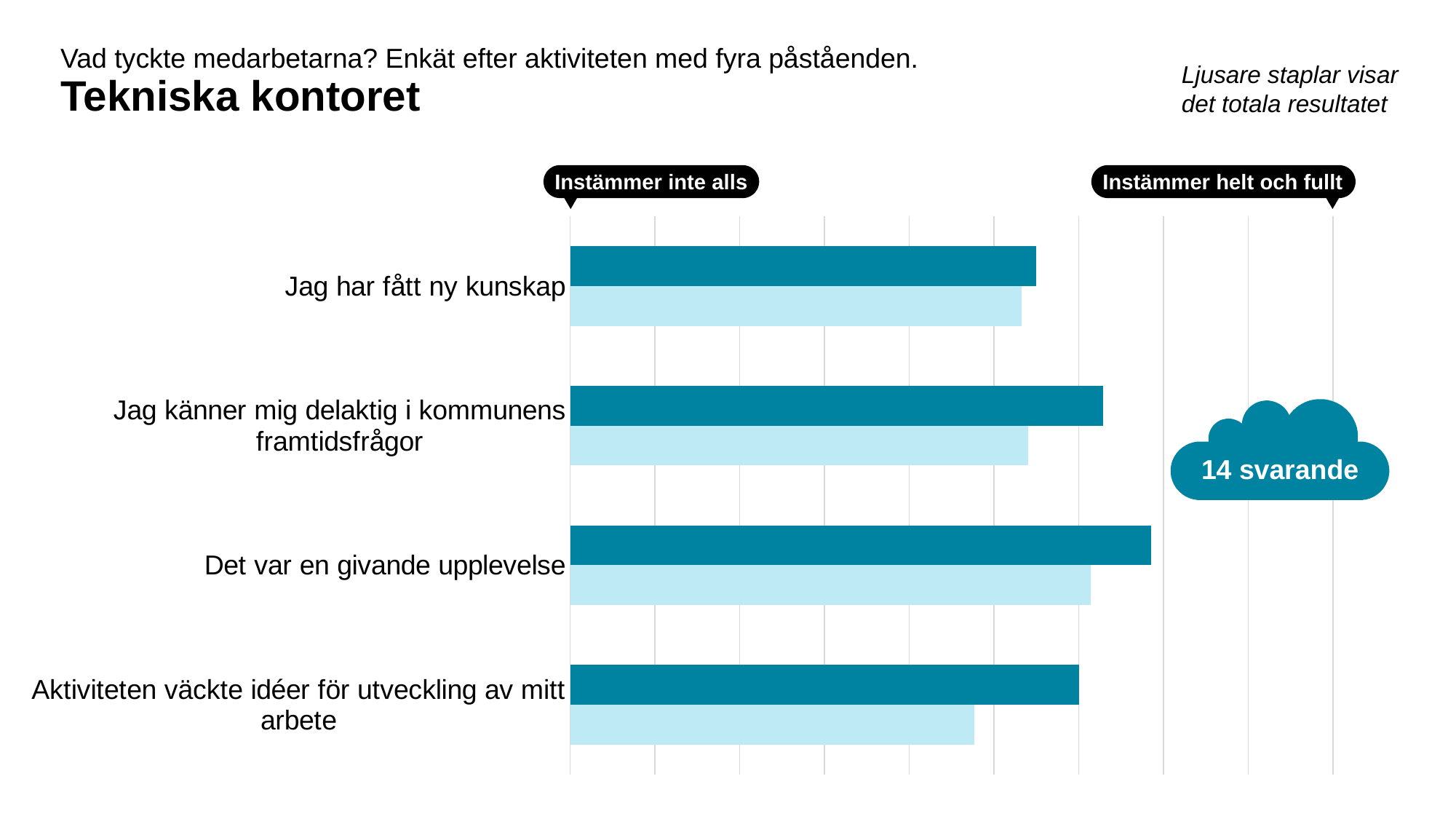

Vad tyckte medarbetarna? Enkät efter aktiviteten med fyra påståenden.
Ljusare staplar visar det totala resultatet
Tekniska kontoret
Instämmer inte alls

Instämmer helt och fullt

### Chart

| Category | Tekniska kontoret | Totalsumma |
|---|---|---|
| Jag har fått ny kunskap | 6.5 | 6.326460481099656 |
| Jag känner mig delaktig i kommunens framtidsfrågor | 7.285714285714286 | 6.406574394463668 |
| Det var en givande upplevelse | 7.857142857142857 | 7.141868512110727 |
| Aktiviteten väckte idéer för utveckling av mitt arbete | 7.0 | 5.770293609671848 |
14 svarande